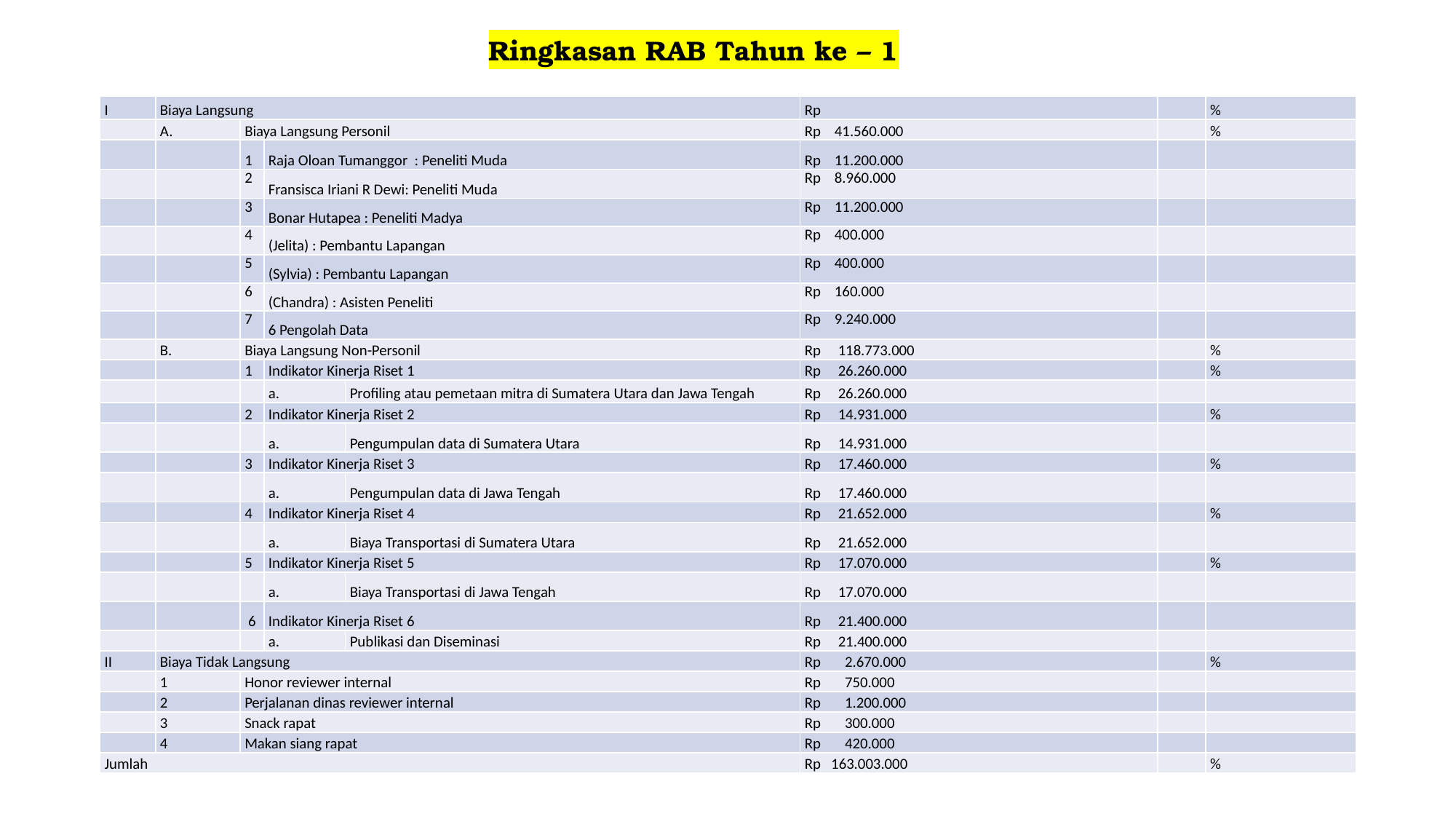

Ringkasan RAB Tahun ke – 1
| I | Biaya Langsung |  |  |  | Rp |  | % |
| --- | --- | --- | --- | --- | --- | --- | --- |
|  | A. | Biaya Langsung Personil |  |  | Rp 41.560.000 |  | % |
|  |  | 1 | Raja Oloan Tumanggor : Peneliti Muda |  | Rp 11.200.000 |  |  |
|  |  | 2 | Fransisca Iriani R Dewi: Peneliti Muda |  | Rp 8.960.000 |  |  |
|  |  | 3 | Bonar Hutapea : Peneliti Madya |  | Rp 11.200.000 |  |  |
|  |  | 4 | (Jelita) : Pembantu Lapangan |  | Rp 400.000 |  |  |
|  |  | 5 | (Sylvia) : Pembantu Lapangan |  | Rp 400.000 |  |  |
|  |  | 6 | (Chandra) : Asisten Peneliti |  | Rp 160.000 |  |  |
|  |  | 7 | 6 Pengolah Data |  | Rp 9.240.000 |  |  |
|  | B. | Biaya Langsung Non-Personil |  |  | Rp 118.773.000 |  | % |
|  |  | 1 | Indikator Kinerja Riset 1 |  | Rp 26.260.000 |  | % |
|  |  |  | a. | Profiling atau pemetaan mitra di Sumatera Utara dan Jawa Tengah | Rp 26.260.000 |  |  |
|  |  | 2 | Indikator Kinerja Riset 2 |  | Rp 14.931.000 |  | % |
|  |  |  | a. | Pengumpulan data di Sumatera Utara | Rp 14.931.000 |  |  |
|  |  | 3 | Indikator Kinerja Riset 3 |  | Rp 17.460.000 |  | % |
|  |  |  | a. | Pengumpulan data di Jawa Tengah | Rp 17.460.000 |  |  |
|  |  | 4 | Indikator Kinerja Riset 4 |  | Rp 21.652.000 |  | % |
|  |  |  | a. | Biaya Transportasi di Sumatera Utara | Rp 21.652.000 |  |  |
|  |  | 5 | Indikator Kinerja Riset 5 |  | Rp 17.070.000 |  | % |
|  |  |  | a. | Biaya Transportasi di Jawa Tengah | Rp 17.070.000 |  |  |
|  |  | 6 | Indikator Kinerja Riset 6 |  | Rp 21.400.000 |  |  |
|  |  |  | a. | Publikasi dan Diseminasi | Rp 21.400.000 |  |  |
| II | Biaya Tidak Langsung |  |  |  | Rp 2.670.000 |  | % |
|  | 1 | Honor reviewer internal |  |  | Rp 750.000 |  |  |
|  | 2 | Perjalanan dinas reviewer internal |  |  | Rp 1.200.000 |  |  |
|  | 3 | Snack rapat |  |  | Rp 300.000 |  |  |
|  | 4 | Makan siang rapat |  |  | Rp 420.000 |  |  |
| Jumlah |  |  |  |  | Rp 163.003.000 |  | % |